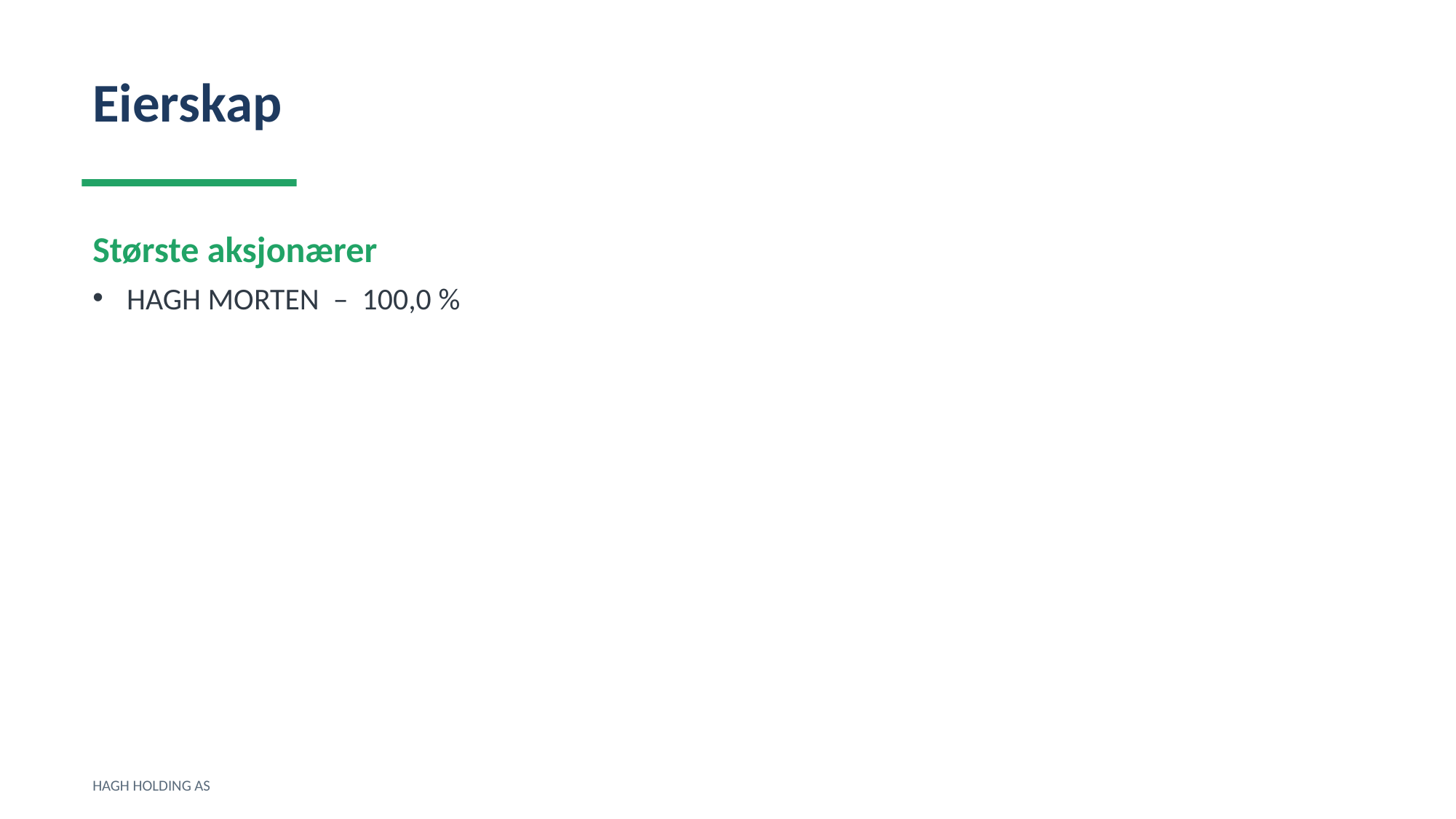

Eierskap

Største aksjonærer
HAGH MORTEN  –  100,0 %
HAGH HOLDING AS